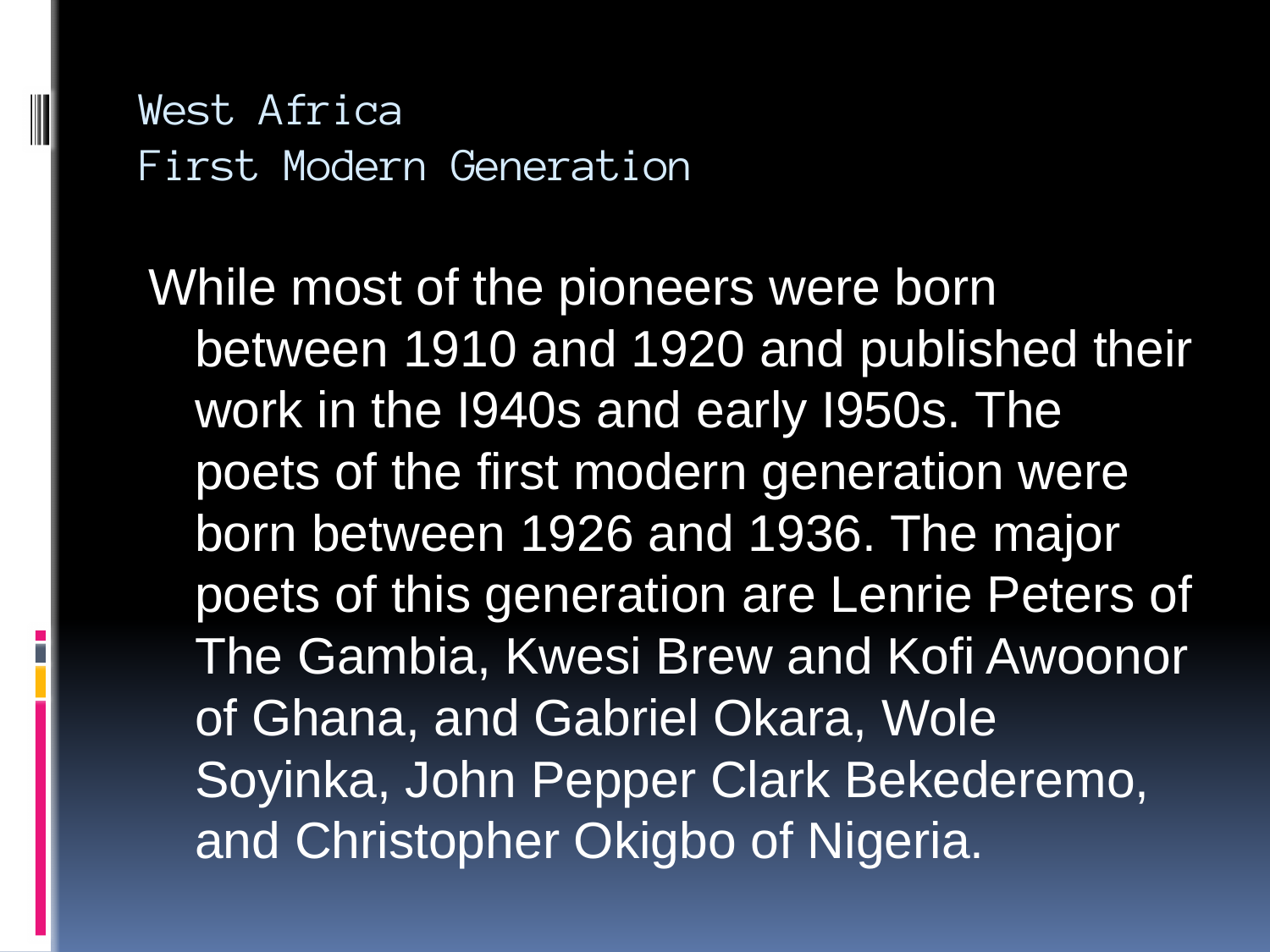

# West Africa First Modern Generation
While most of the pioneers were born between 1910 and 1920 and published their work in the I940s and early I950s. The poets of the first modern generation were born between 1926 and 1936. The major poets of this generation are Lenrie Peters of The Gambia, Kwesi Brew and Kofi Awoonor of Ghana, and Gabriel Okara, Wole Soyinka, John Pepper Clark Bekederemo, and Christopher Okigbo of Nigeria.